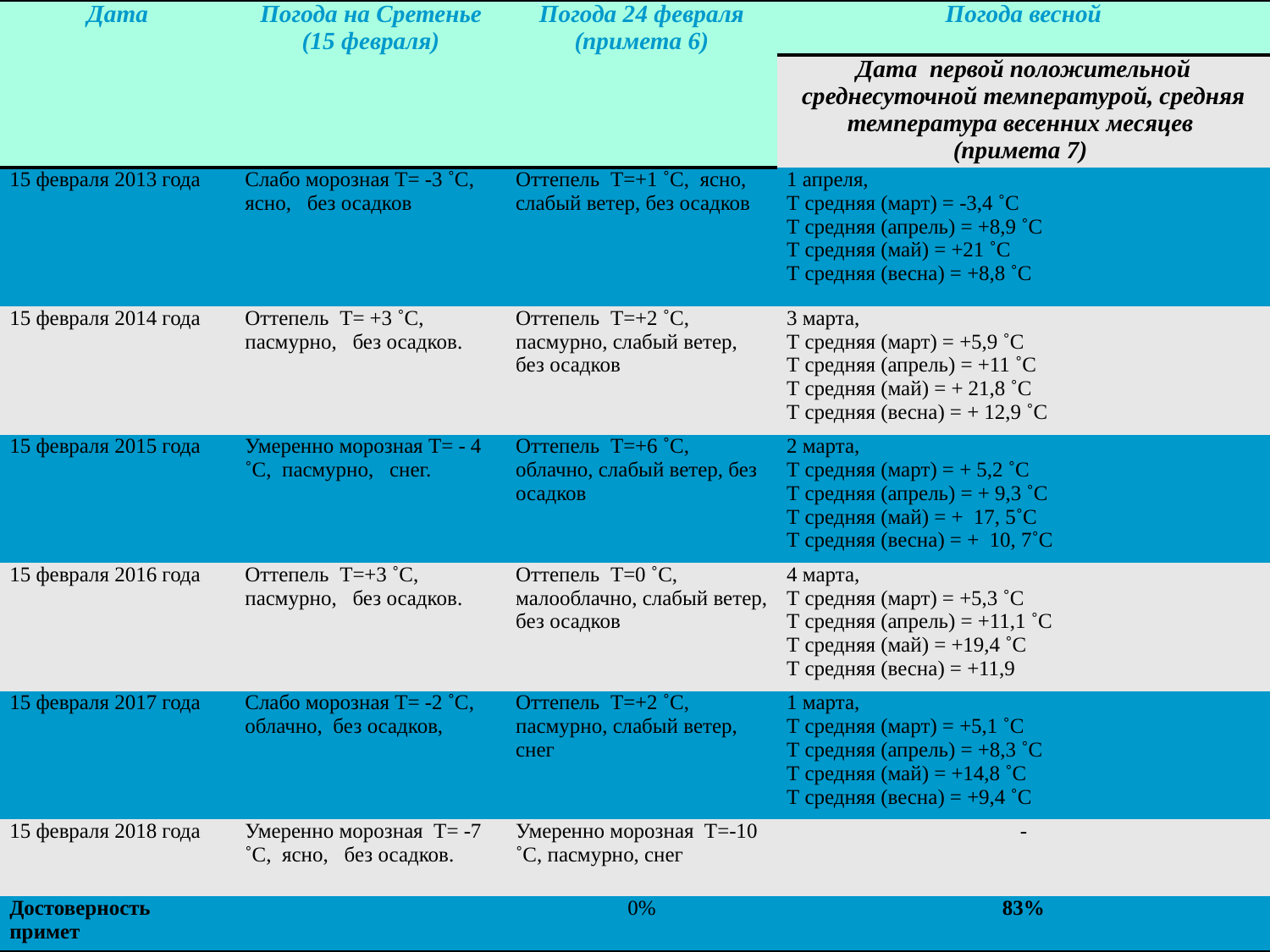

| Дата | Погода на Сретенье (15 февраля) | Погода 24 февраля (примета 6) | Погода весной |
| --- | --- | --- | --- |
|  |  |  | Дата первой положительной среднесуточной температурой, средняя температура весенних месяцев (примета 7) |
| 15 февраля 2013 года | Слабо морозная Т= -3 ˚С, ясно, без осадков | Оттепель Т=+1 ˚С, ясно, слабый ветер, без осадков | 1 апреля, Т средняя (март) = -3,4 ˚С Т средняя (апрель) = +8,9 ˚С Т средняя (май) = +21 ˚С Т средняя (весна) = +8,8 ˚С |
| 15 февраля 2014 года | Оттепель Т= +3 ˚С, пасмурно, без осадков. | Оттепель Т=+2 ˚С, пасмурно, слабый ветер, без осадков | 3 марта, Т средняя (март) = +5,9 ˚С Т средняя (апрель) = +11 ˚С Т средняя (май) = + 21,8 ˚С Т средняя (весна) = + 12,9 ˚С |
| 15 февраля 2015 года | Умеренно морозная Т= - 4 ˚С, пасмурно, снег. | Оттепель Т=+6 ˚С, облачно, слабый ветер, без осадков | 2 марта, Т средняя (март) = + 5,2 ˚С Т средняя (апрель) = + 9,3 ˚С Т средняя (май) = + 17, 5˚С Т средняя (весна) = + 10, 7˚С |
| 15 февраля 2016 года | Оттепель Т=+3 ˚С, пасмурно, без осадков. | Оттепель Т=0 ˚С, малооблачно, слабый ветер, без осадков | 4 марта, Т средняя (март) = +5,3 ˚С Т средняя (апрель) = +11,1 ˚С Т средняя (май) = +19,4 ˚С Т средняя (весна) = +11,9 |
| 15 февраля 2017 года | Слабо морозная Т= -2 ˚С, облачно, без осадков, | Оттепель Т=+2 ˚С, пасмурно, слабый ветер, снег | 1 марта, Т средняя (март) = +5,1 ˚С Т средняя (апрель) = +8,3 ˚С Т средняя (май) = +14,8 ˚С Т средняя (весна) = +9,4 ˚С |
| 15 февраля 2018 года | Умеренно морозная Т= -7 ˚С, ясно, без осадков. | Умеренно морозная Т=-10 ˚С, пасмурно, снег | - |
| Достоверность примет |  | 0% | 83% |

01.04.2018